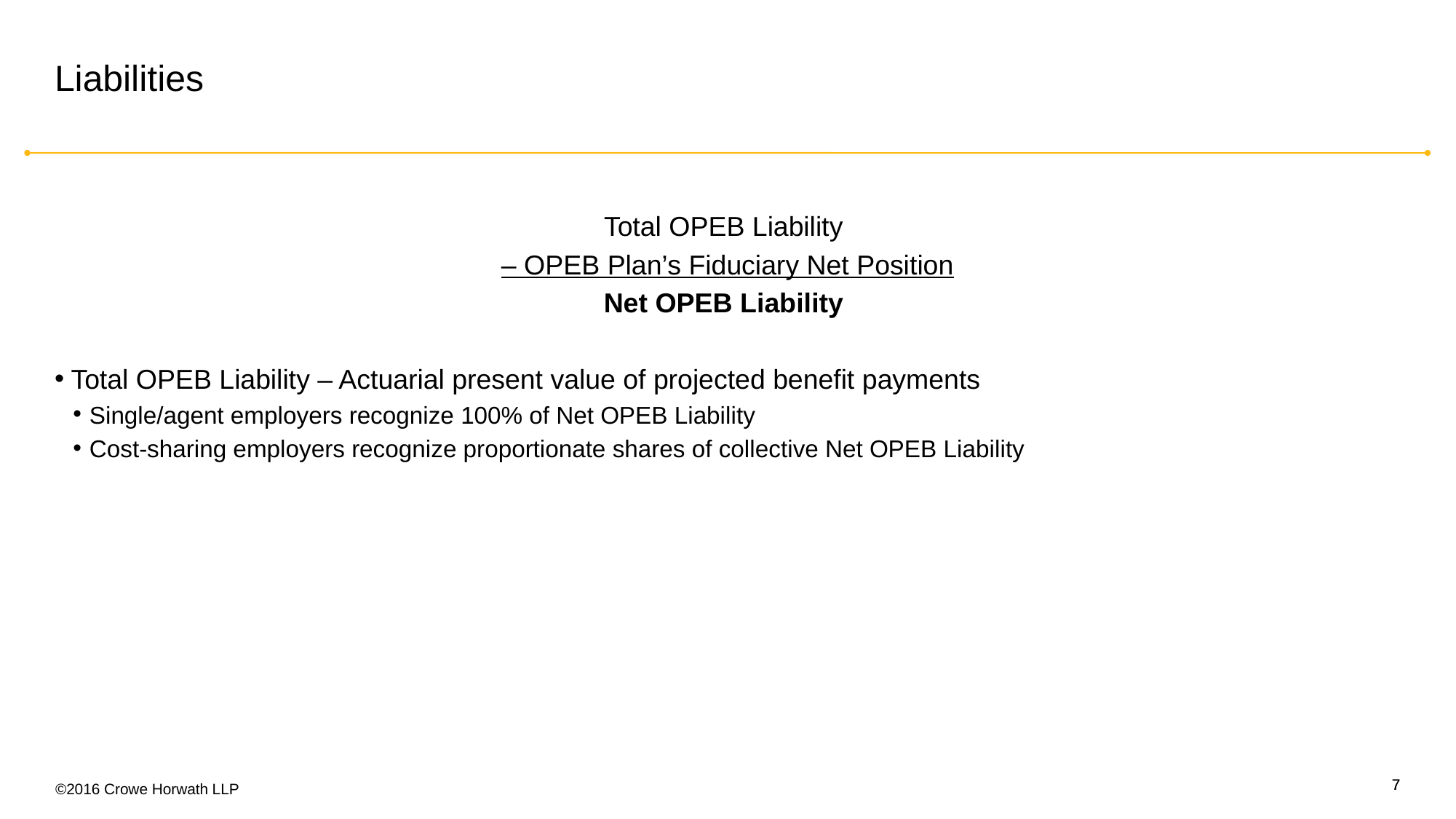

# Liabilities
Total OPEB Liability
– OPEB Plan’s Fiduciary Net Position
Net OPEB Liability

Total OPEB Liability – Actuarial present value of projected benefit payments
Single/agent employers recognize 100% of Net OPEB Liability
Cost-sharing employers recognize proportionate shares of collective Net OPEB Liability